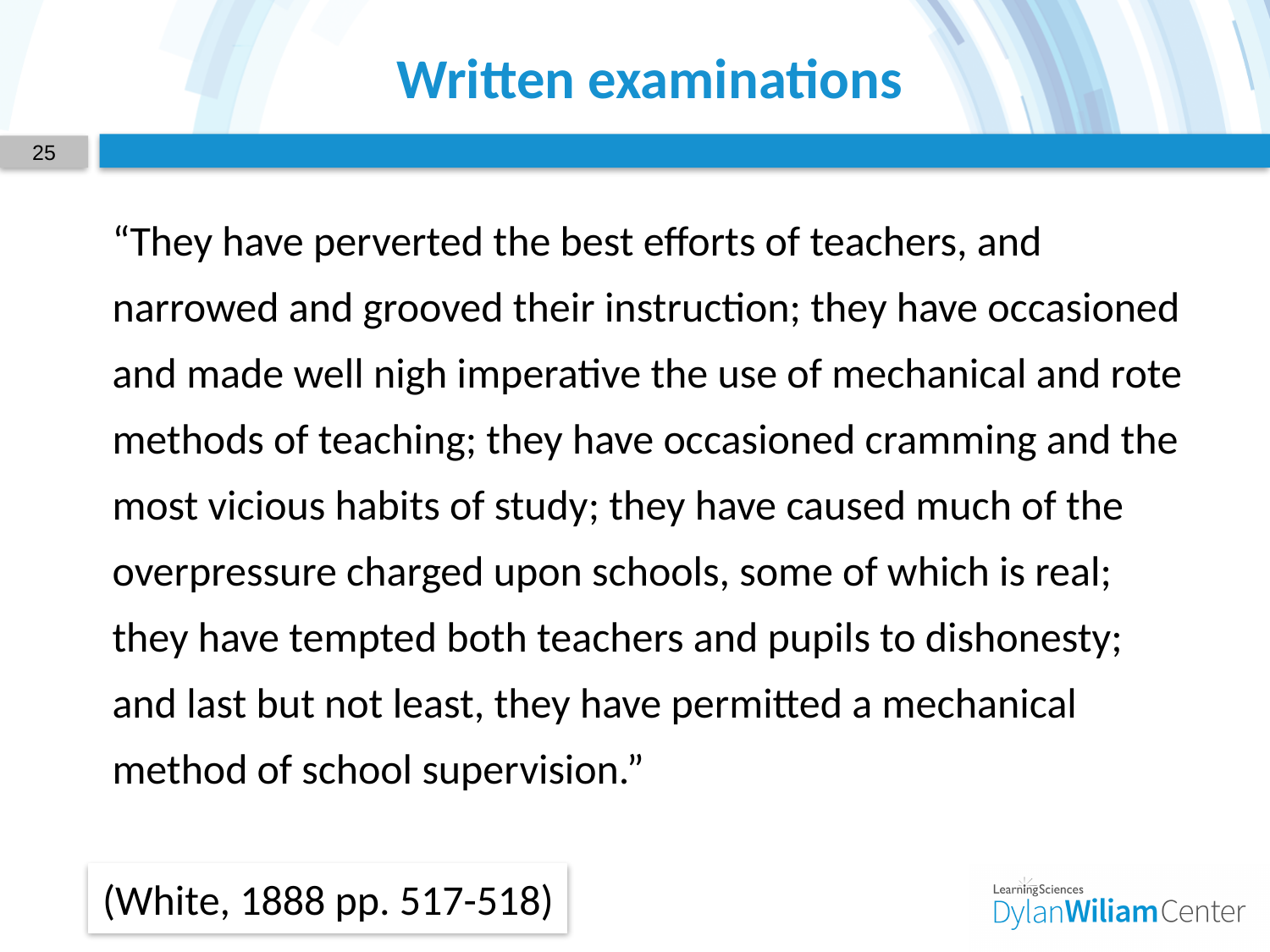

# Written examinations
25
“They have perverted the best efforts of teachers, and narrowed and grooved their instruction; they have occasioned and made well nigh imperative the use of mechanical and rote methods of teaching; they have occasioned cramming and the most vicious habits of study; they have caused much of the overpressure charged upon schools, some of which is real; they have tempted both teachers and pupils to dishonesty; and last but not least, they have permitted a mechanical method of school supervision.”

(White, 1888 pp. 517-518)